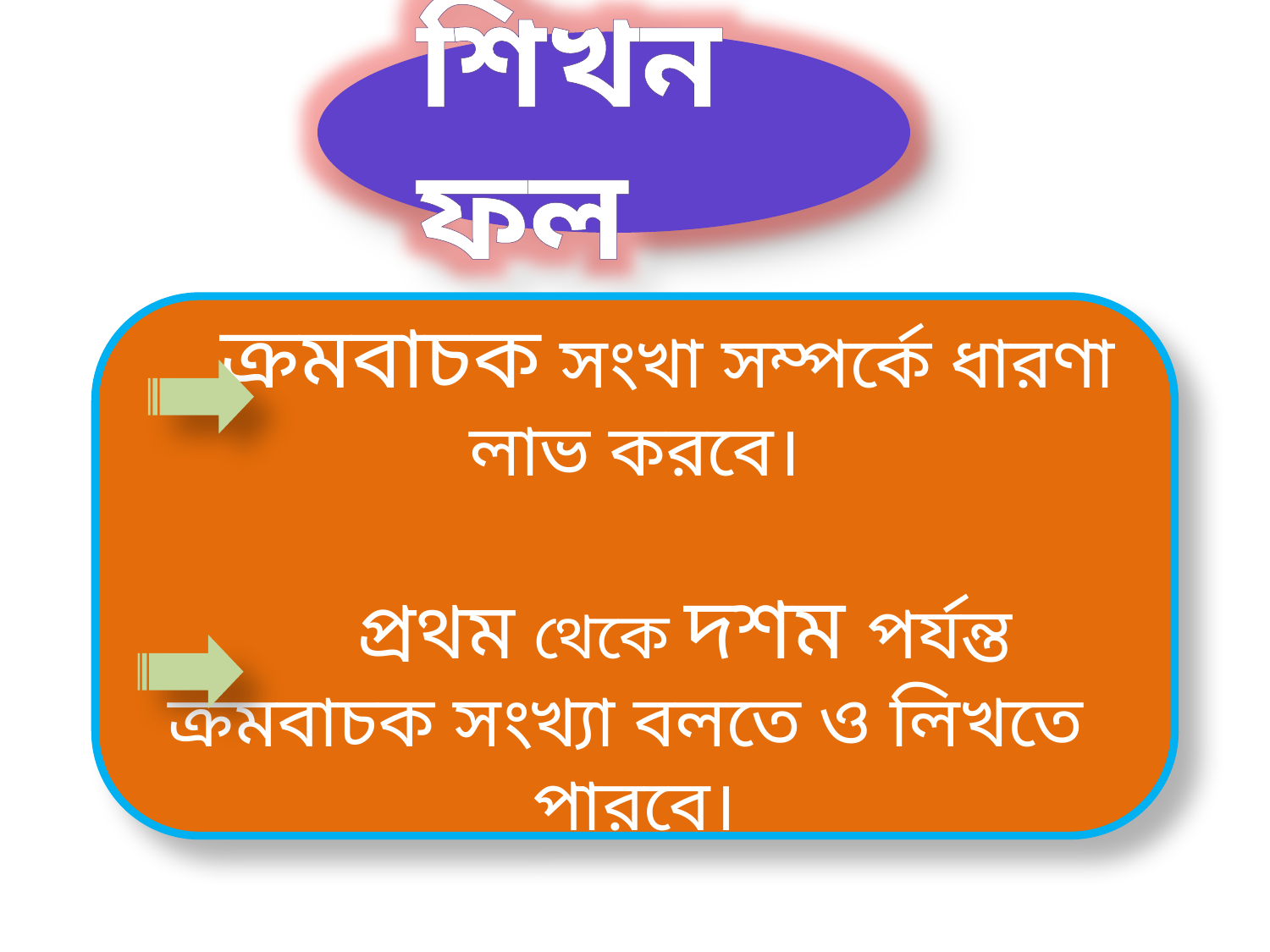

শিখনফল

   ক্রমবাচক সংখা সম্পর্কে ধারণা লাভ করবে।

     প্রথম থেকে দশম পর্যন্ত ক্রমবাচক সংখ্যা বলতে ও লিখতে  পারবে।